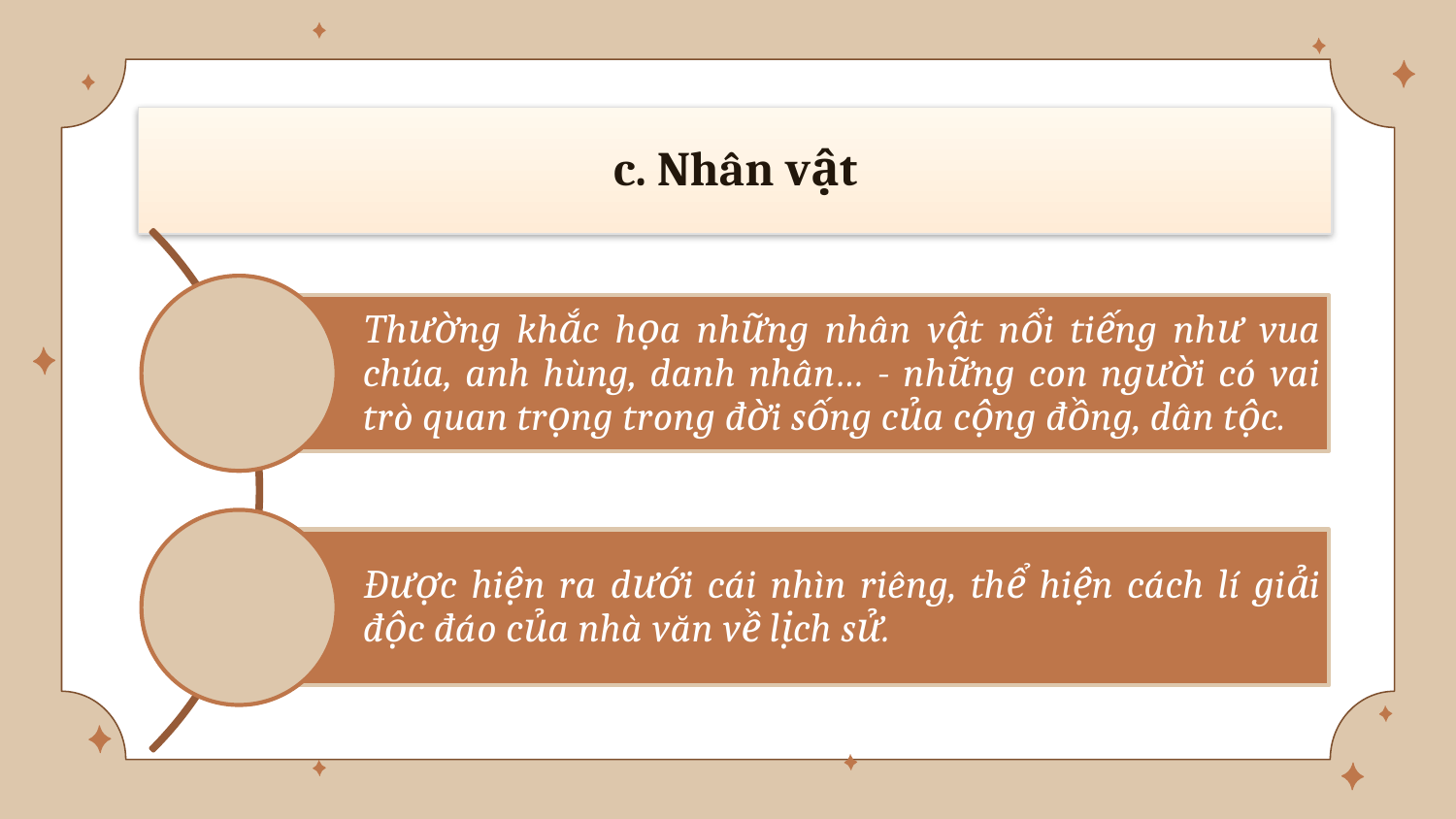

c. Nhân vật

Thường khắc họa những nhân vật nổi tiếng như vua chúa, anh hùng, danh nhân… - những con người có vai trò quan trọng trong đời sống của cộng đồng, dân tộc.

Được hiện ra dưới cái nhìn riêng, thể hiện cách lí giải độc đáo của nhà văn về lịch sử.